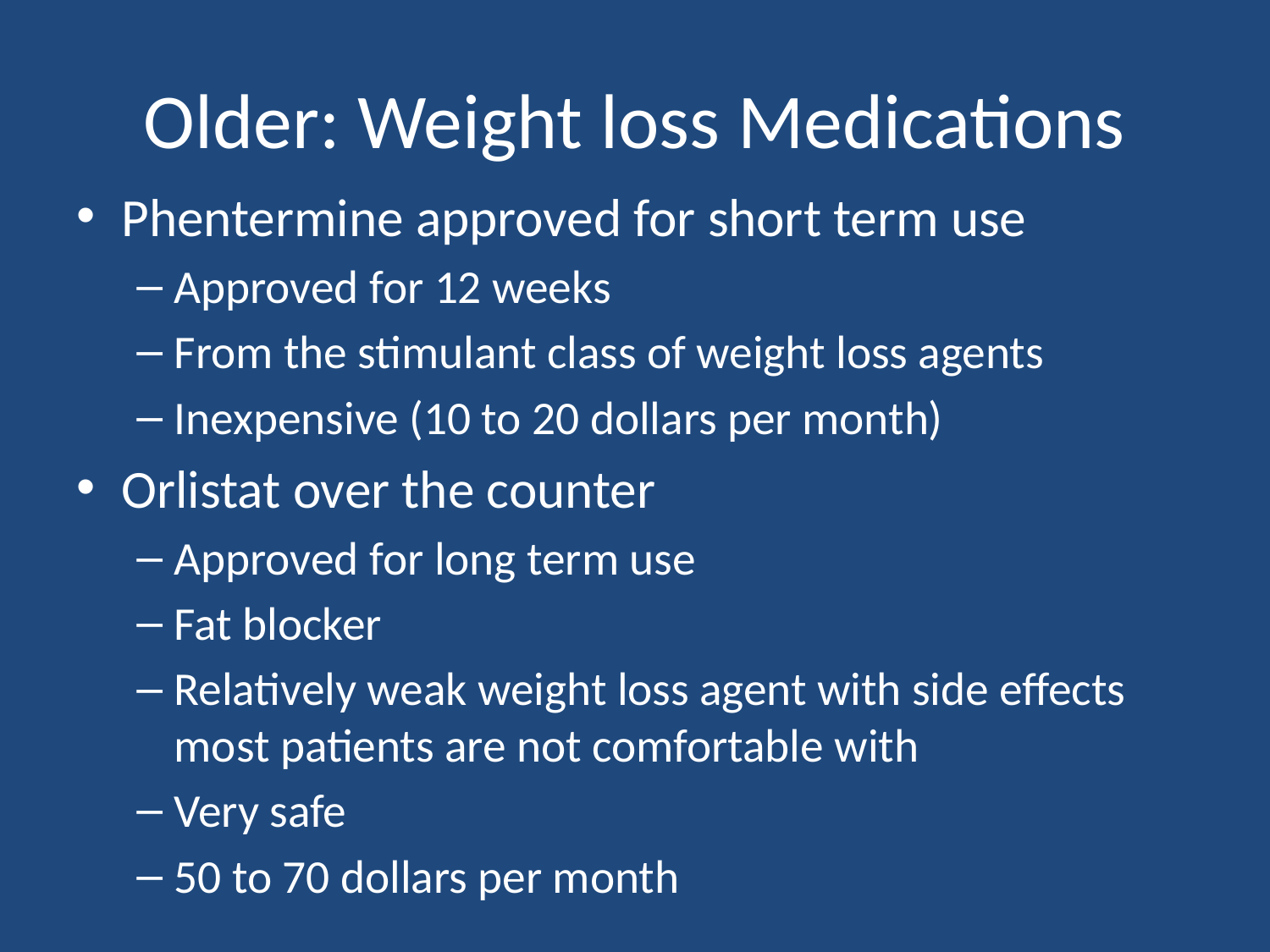

# Older: Weight loss Medications
Phentermine approved for short term use
Approved for 12 weeks
From the stimulant class of weight loss agents
Inexpensive (10 to 20 dollars per month)
Orlistat over the counter
Approved for long term use
Fat blocker
Relatively weak weight loss agent with side effects most patients are not comfortable with
Very safe
50 to 70 dollars per month